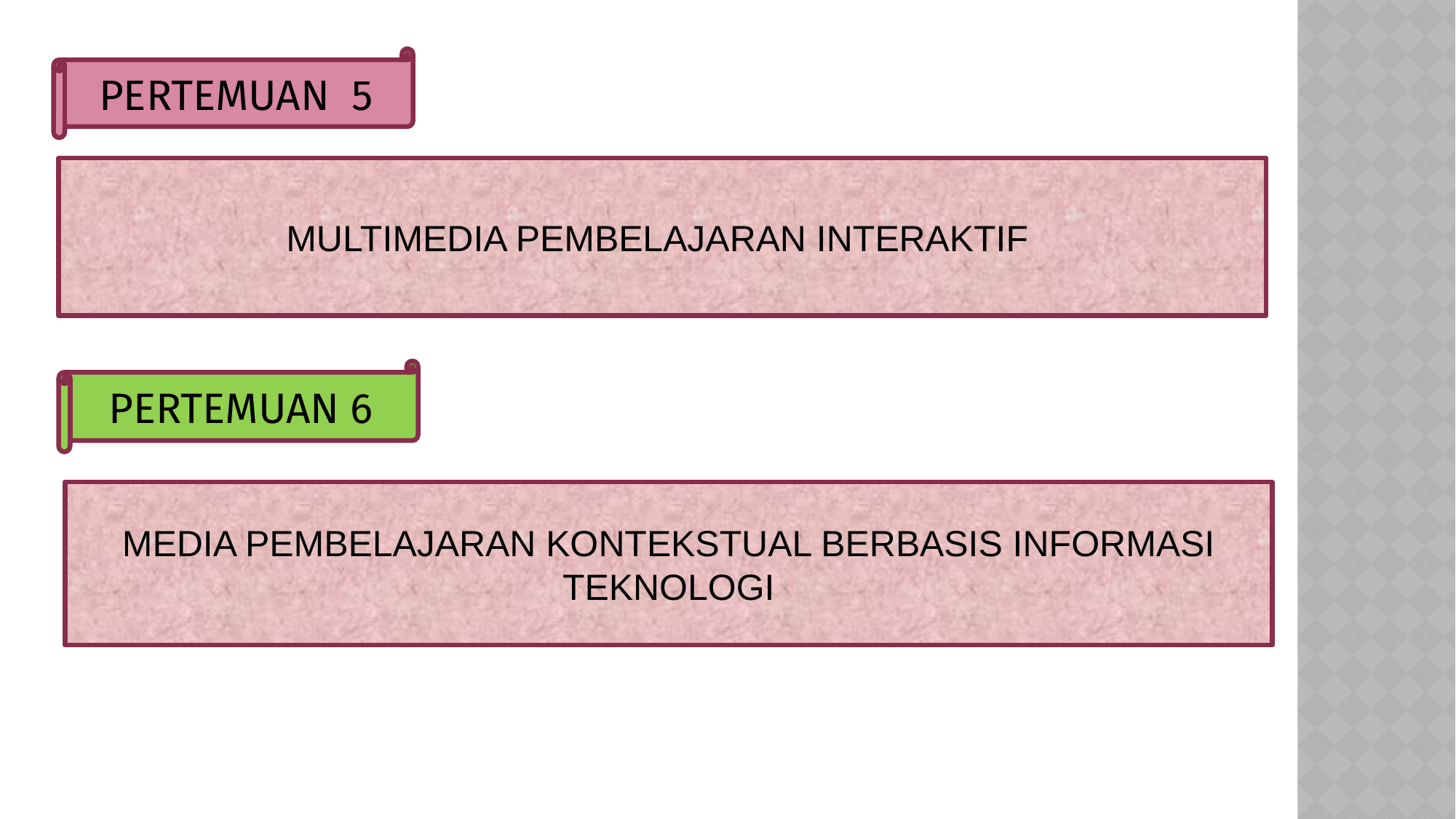

PERTEMUAN  5
MULTIMEDIA PEMBELAJARAN INTERAKTIF
PERTEMUAN 6
MEDIA PEMBELAJARAN KONTEKSTUAL BERBASIS INFORMASI TEKNOLOGI